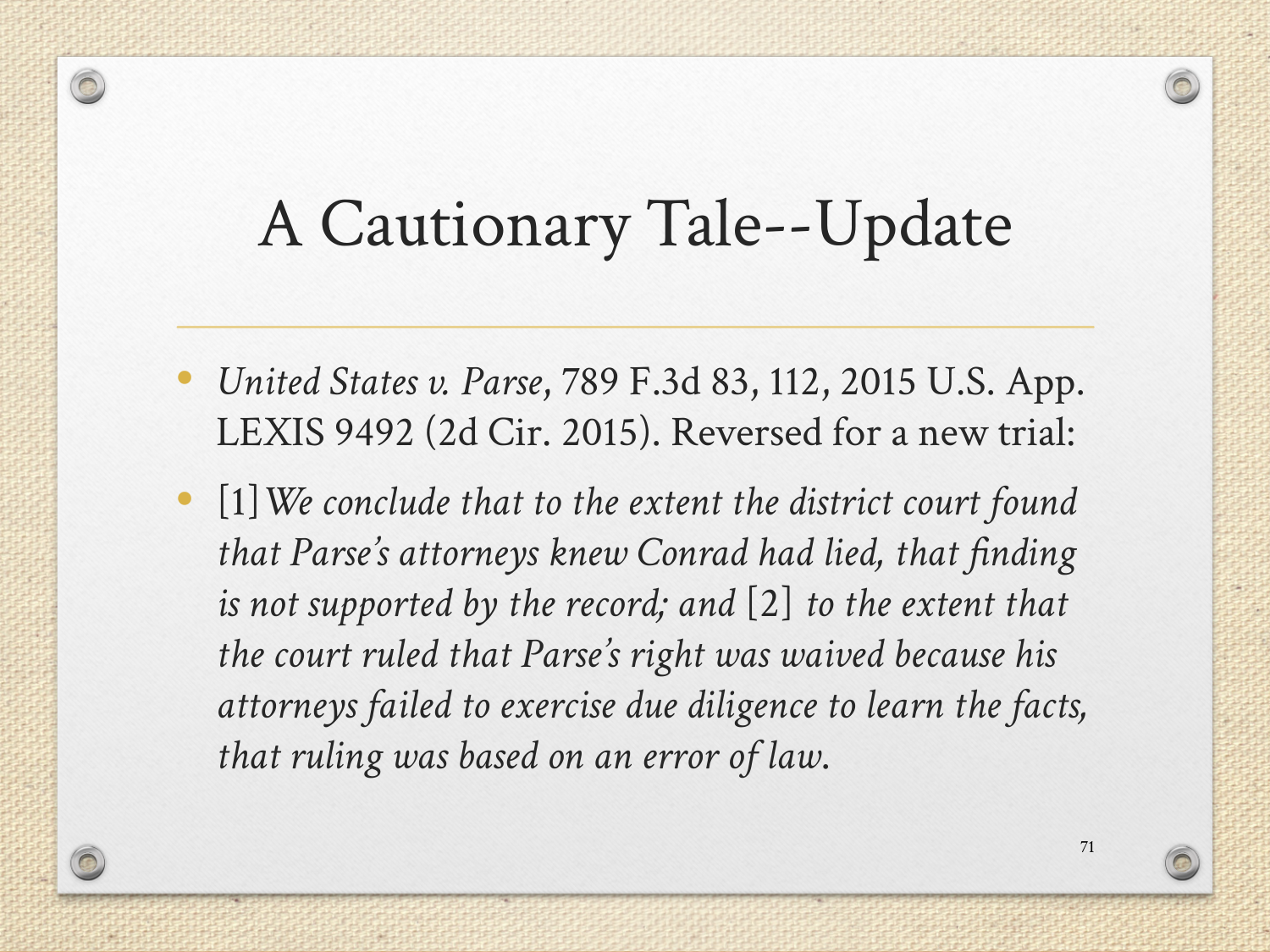

# A Cautionary Tale--Update
United States v. Parse, 789 F.3d 83, 112, 2015 U.S. App. LEXIS 9492 (2d Cir. 2015). Reversed for a new trial:
[1]We conclude that to the extent the district court found that Parse’s attorneys knew Conrad had lied, that finding is not supported by the record; and [2] to the extent that the court ruled that Parse’s right was waived because his attorneys failed to exercise due diligence to learn the facts, that ruling was based on an error of law.

71